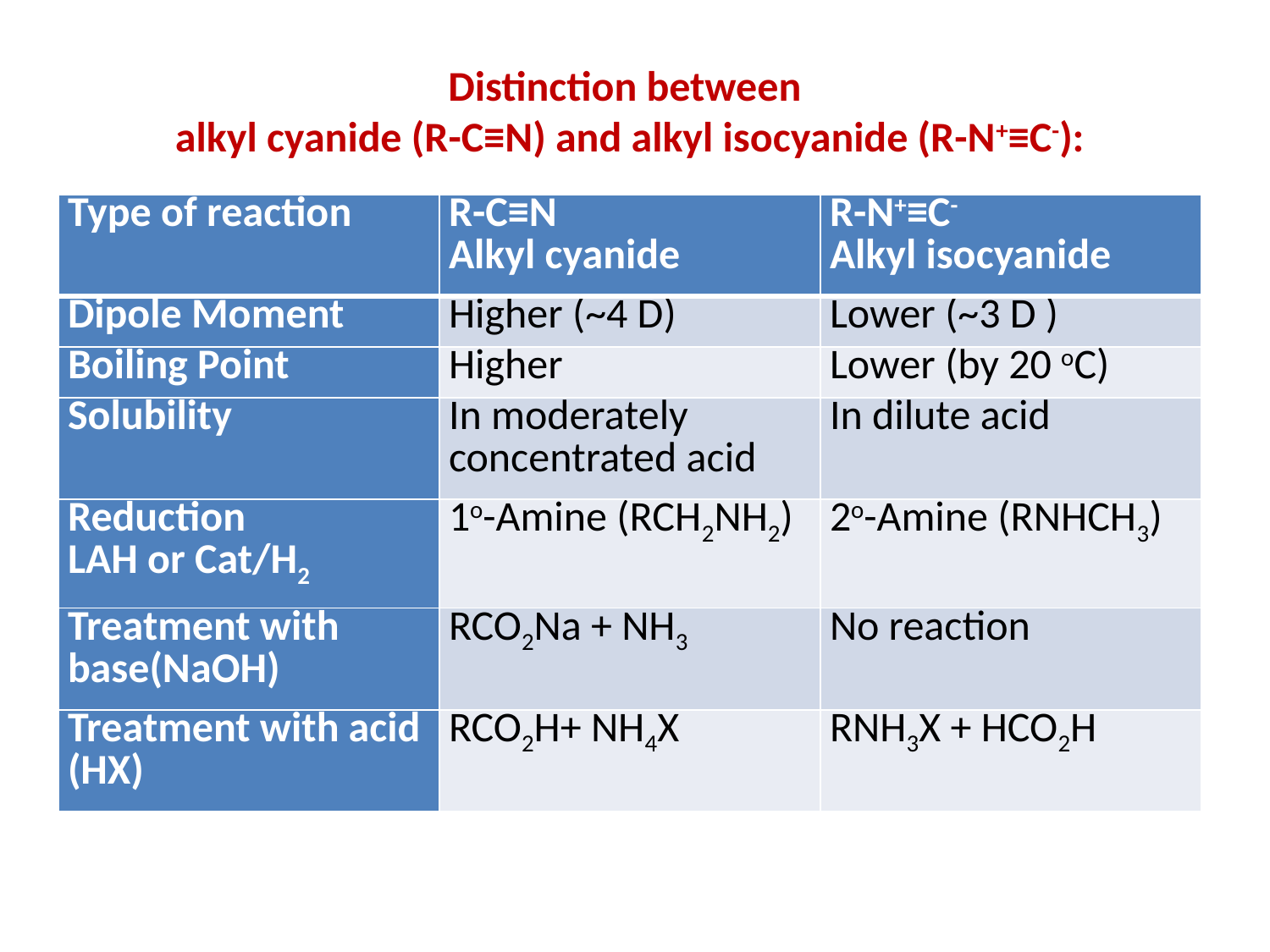

Distinction between
alkyl cyanide (R-C≡N) and alkyl isocyanide (R-N+≡C-):
| Type of reaction | R-C≡N Alkyl cyanide | R-N+≡C- Alkyl isocyanide |
| --- | --- | --- |
| Dipole Moment | Higher (~4 D) | Lower (~3 D ) |
| Boiling Point | Higher | Lower (by 20 oC) |
| Solubility | In moderately concentrated acid | In dilute acid |
| Reduction LAH or Cat/H2 | 1o-Amine (RCH2NH2) | 2o-Amine (RNHCH3) |
| Treatment with base(NaOH) | RCO2Na + NH3 | No reaction |
| Treatment with acid (HX) | RCO2H+ NH4X | RNH3X + HCO2H |